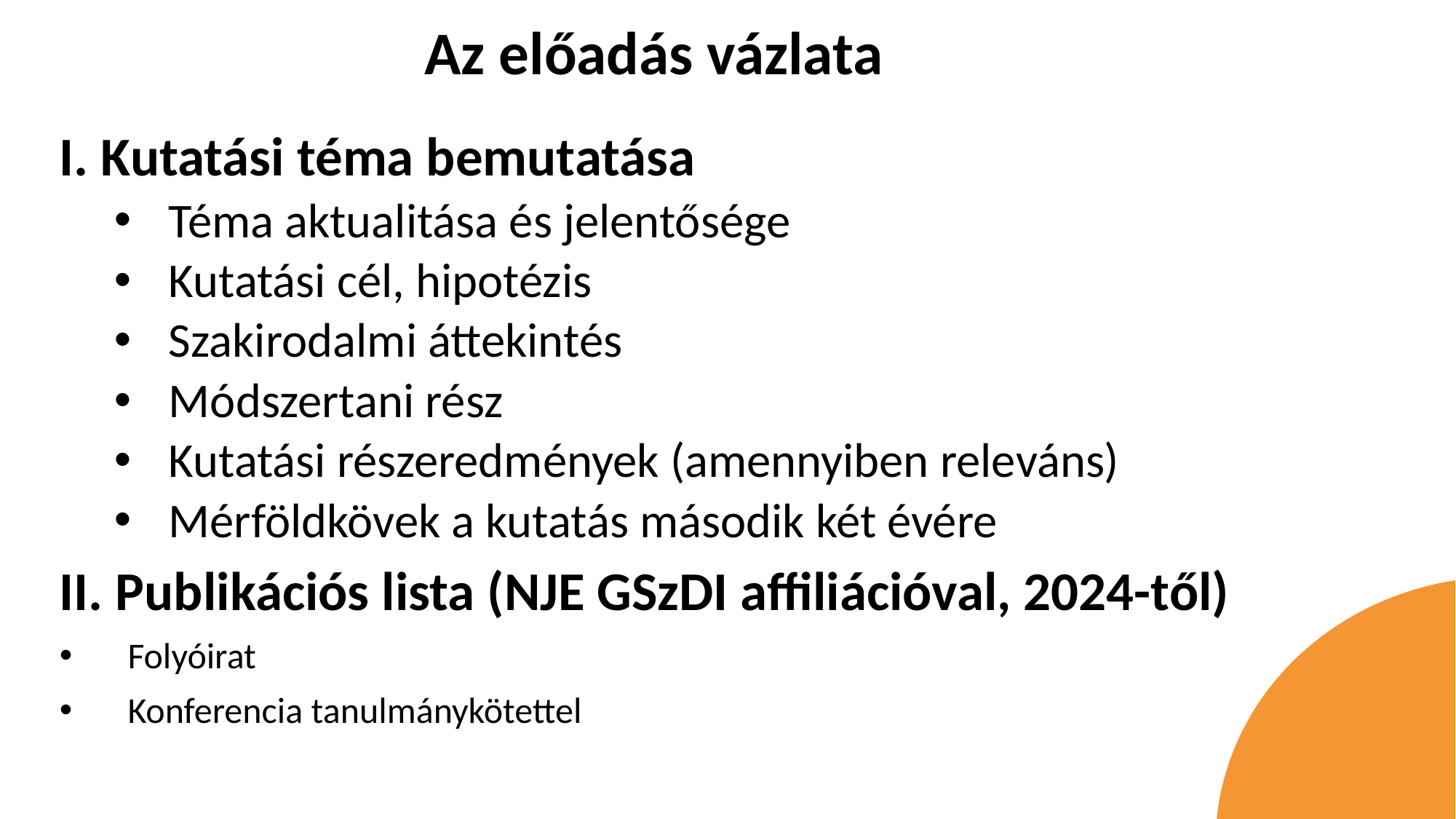

Az előadás vázlata

I. Kutatási téma bemutatása
Téma aktualitása és jelentősége
Kutatási cél, hipotézis
Szakirodalmi áttekintés
Módszertani rész
Kutatási részeredmények (amennyiben releváns)
Mérföldkövek a kutatás második két évére
II. Publikációs lista (NJE GSzDI affiliációval, 2024-től)
Folyóirat
Konferencia tanulmánykötettel